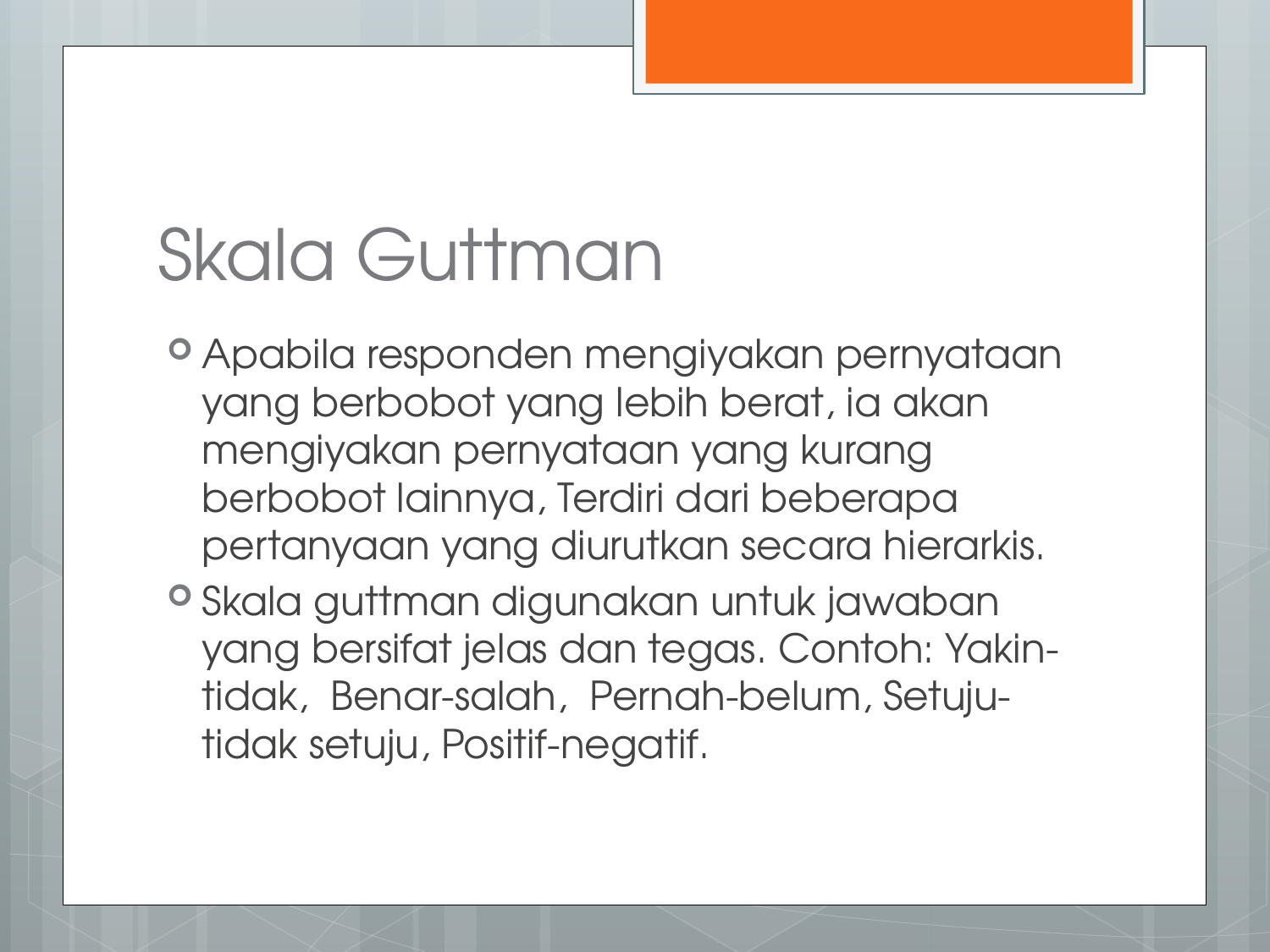

# Skala Guttman
Apabila responden mengiyakan pernyataan yang berbobot yang lebih berat, ia akan mengiyakan pernyataan yang kurang berbobot lainnya, Terdiri dari beberapa pertanyaan yang diurutkan secara hierarkis.
Skala guttman digunakan untuk jawaban yang bersifat jelas dan tegas. Contoh: Yakin-tidak,  Benar-salah,  Pernah-belum, Setuju-tidak setuju, Positif-negatif.